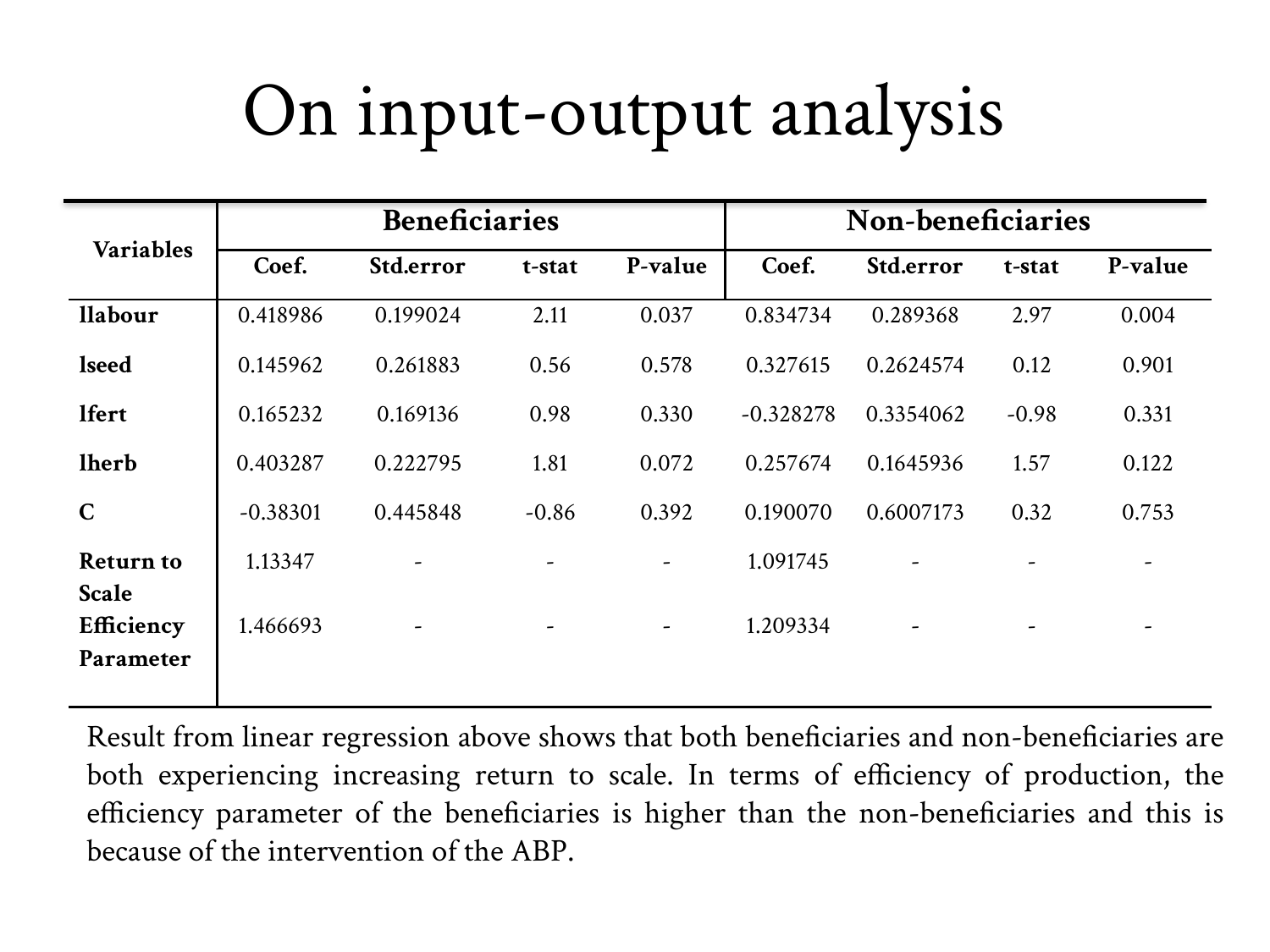

# On input-output analysis
| Variables | Beneficiaries |  |  |  | Non-beneficiaries |  |  |  |
| --- | --- | --- | --- | --- | --- | --- | --- | --- |
|  | Coef. | Std.error | t-stat | P-value | Coef. | Std.error | t-stat | P-value |
| llabour | 0.418986 | 0.199024 | 2.11 | 0.037 | 0.834734 | 0.289368 | 2.97 | 0.004 |
| lseed | 0.145962 | 0.261883 | 0.56 | 0.578 | 0.327615 | 0.2624574 | 0.12 | 0.901 |
| lfert | 0.165232 | 0.169136 | 0.98 | 0.330 | -0.328278 | 0.3354062 | -0.98 | 0.331 |
| lherb | 0.403287 | 0.222795 | 1.81 | 0.072 | 0.257674 | 0.1645936 | 1.57 | 0.122 |
| C | -0.38301 | 0.445848 | -0.86 | 0.392 | 0.190070 | 0.6007173 | 0.32 | 0.753 |
| Return to Scale | 1.13347 | - | - | - | 1.091745 | - | - | - |
| Efficiency Parameter | 1.466693 | - | - | - | 1.209334 | - | - | - |
Result from linear regression above shows that both beneficiaries and non-beneficiaries are both experiencing increasing return to scale. In terms of efficiency of production, the efficiency parameter of the beneficiaries is higher than the non-beneficiaries and this is because of the intervention of the ABP.